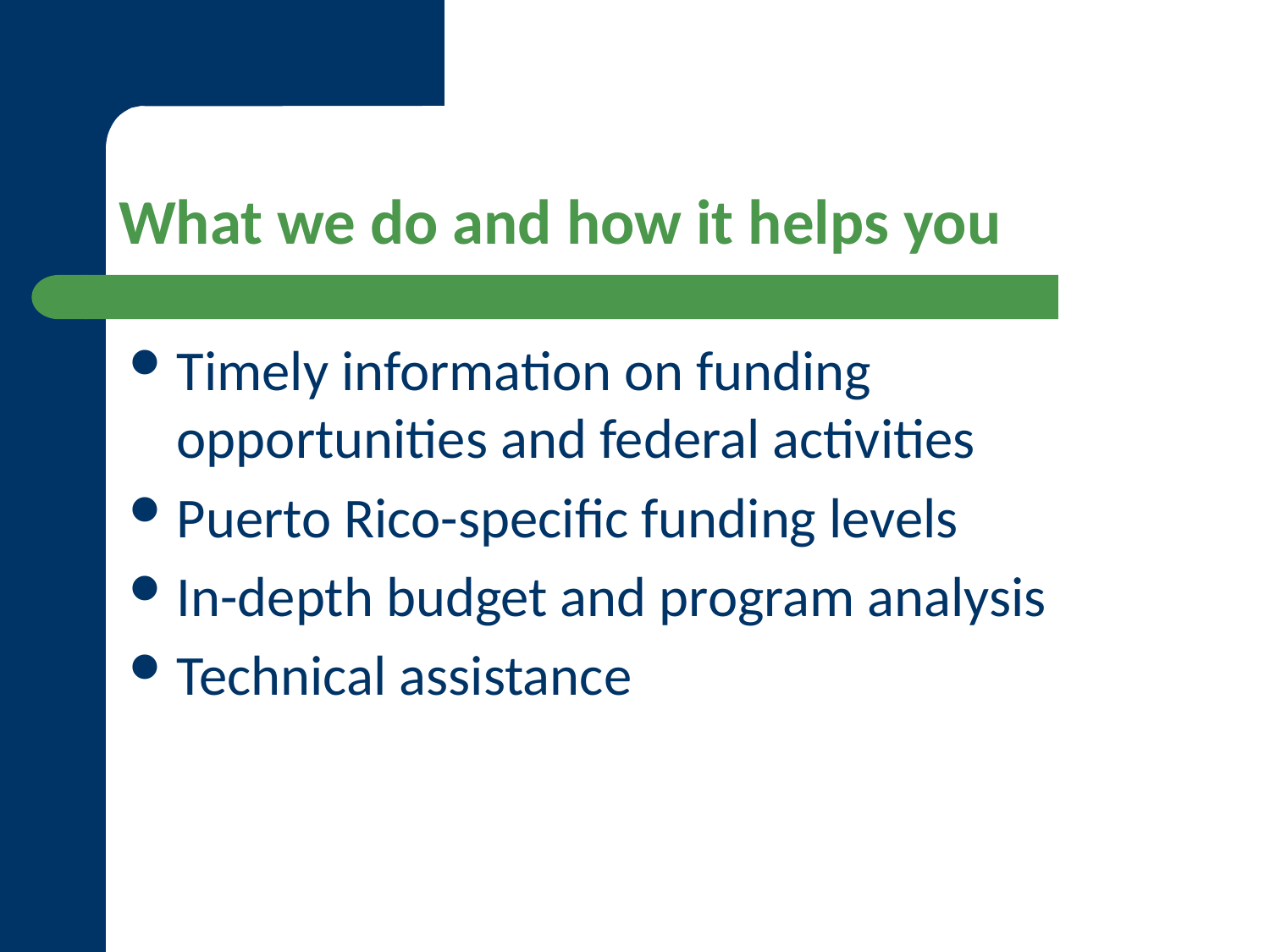

# What we do and how it helps you
Timely information on funding opportunities and federal activities
Puerto Rico-specific funding levels
In-depth budget and program analysis
Technical assistance